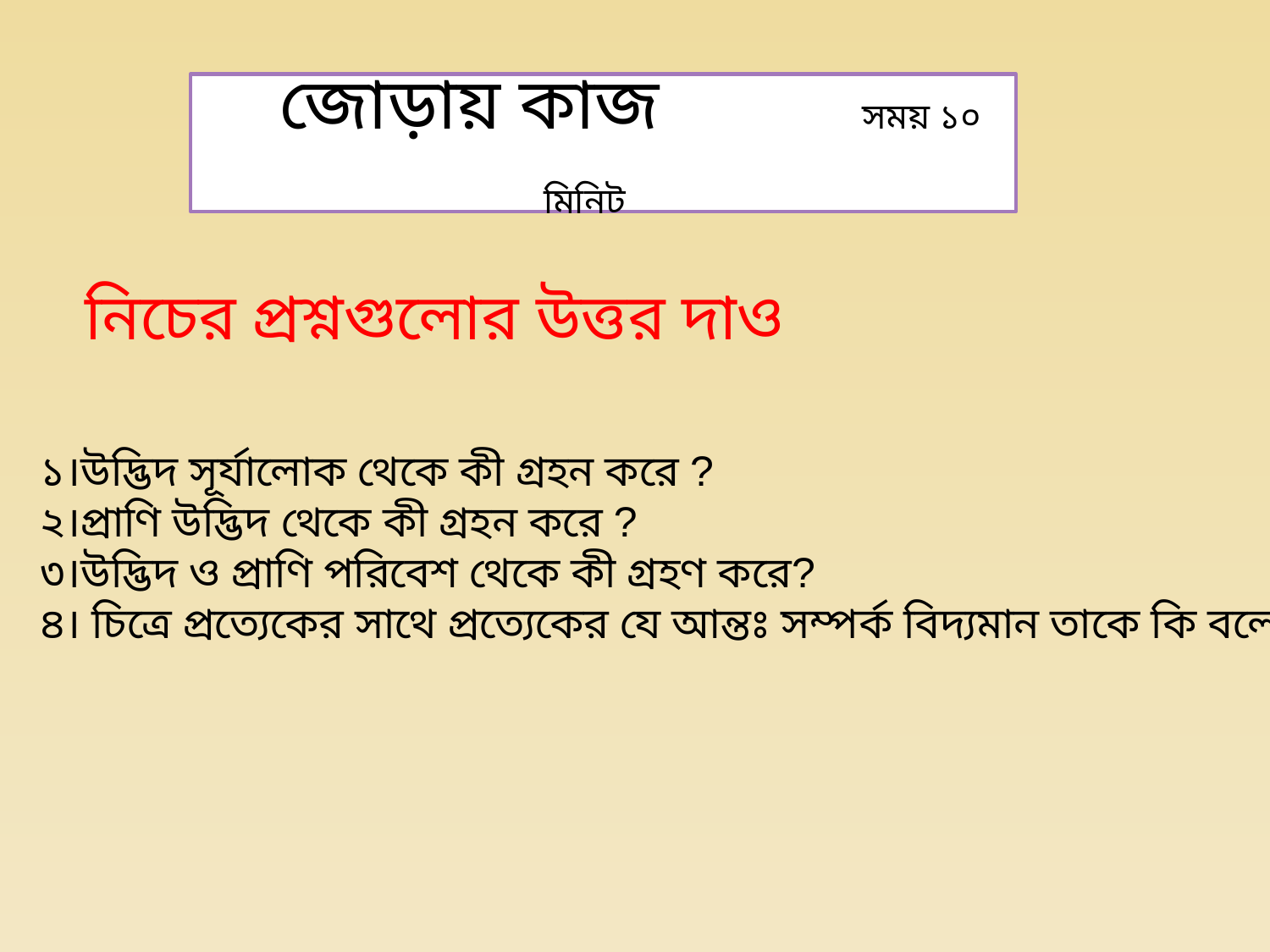

জোড়ায় কাজ           সময় ১০ মিনিট
নিচের প্রশ্নগুলোর উত্তর দাও
১।উদ্ভিদ সূর্যালোক থেকে কী গ্রহন করে ?
২।প্রাণি উদ্ভিদ থেকে কী গ্রহন করে ?
৩।উদ্ভিদ ও প্রাণি পরিবেশ থেকে কী গ্রহণ করে?
৪। চিত্রে প্রত্যেকের সাথে প্রত্যেকের যে আন্তঃ সম্পর্ক বিদ্যমান তাকে কি বলে?